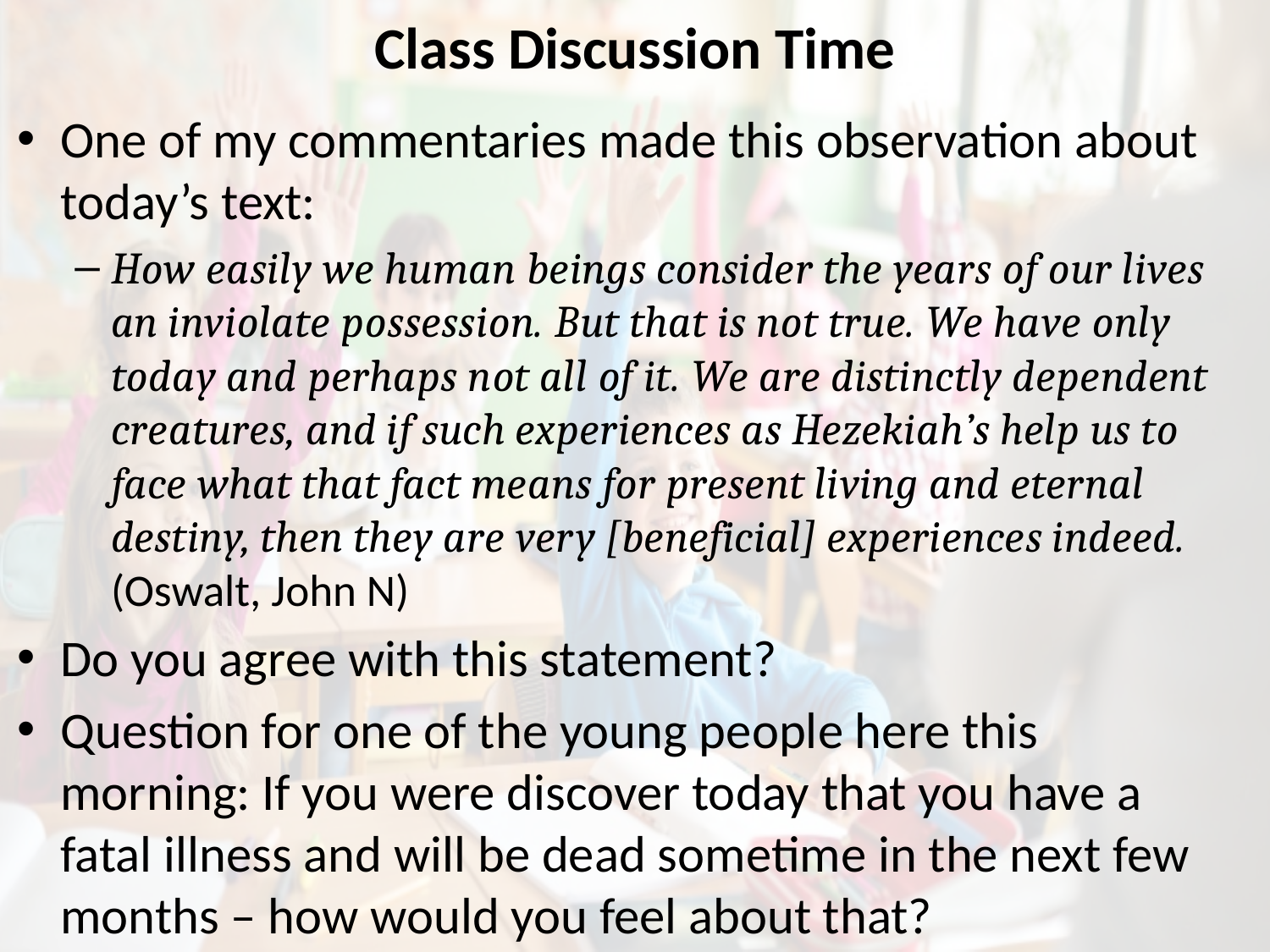

# Class Discussion Time
One of my commentaries made this observation about today’s text:
How easily we human beings consider the years of our lives an inviolate possession. But that is not true. We have only today and perhaps not all of it. We are distinctly dependent creatures, and if such experiences as Hezekiah’s help us to face what that fact means for present living and eternal destiny, then they are very [beneficial] experiences indeed. (Oswalt, John N)
Do you agree with this statement?
Question for one of the young people here this morning: If you were discover today that you have a fatal illness and will be dead sometime in the next few months – how would you feel about that?